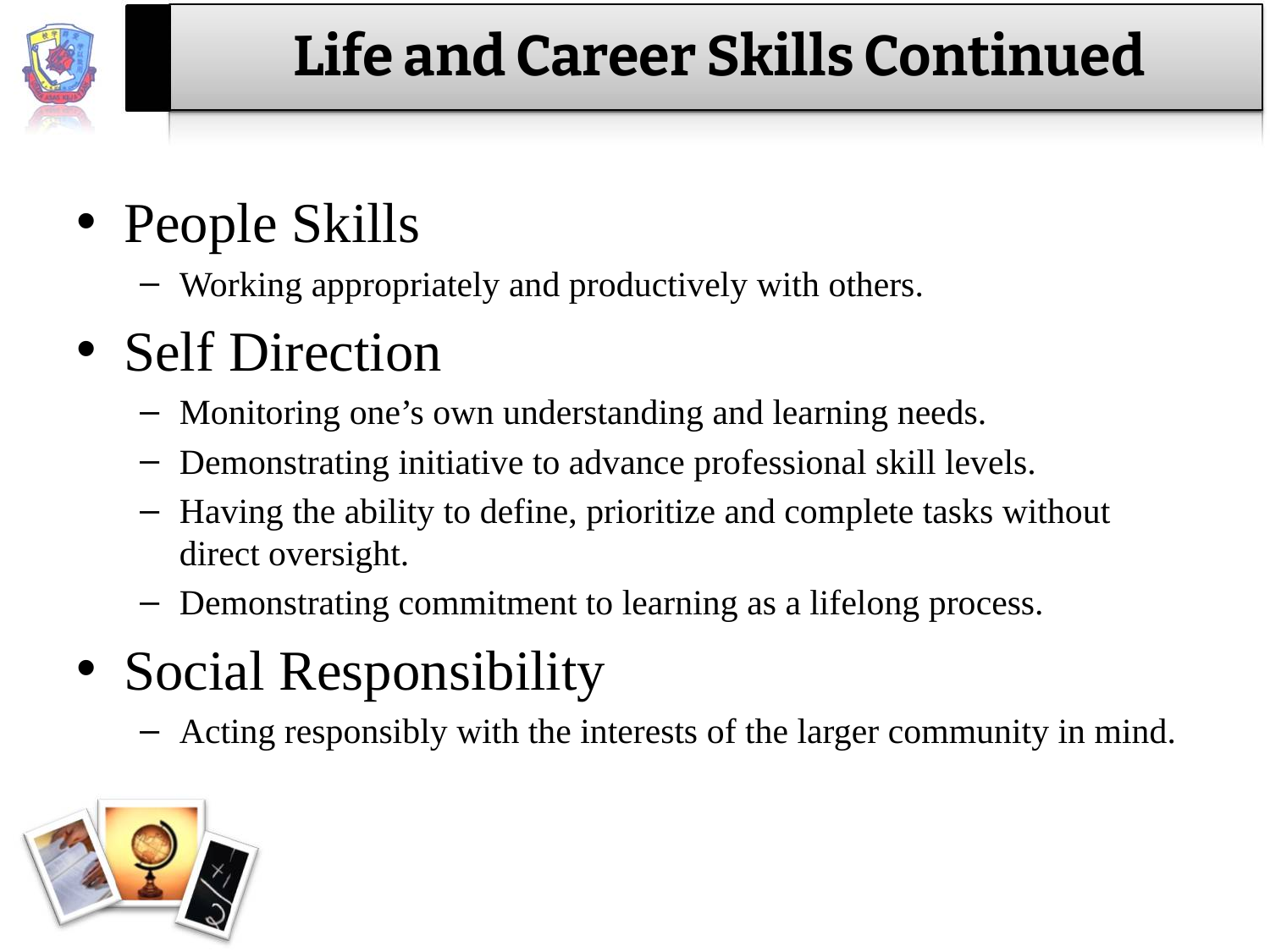

# Life and Career Skills Continued
People Skills
Working appropriately and productively with others.
Self Direction
Monitoring one’s own understanding and learning needs.
Demonstrating initiative to advance professional skill levels.
Having the ability to define, prioritize and complete tasks without direct oversight.
Demonstrating commitment to learning as a lifelong process.
Social Responsibility
Acting responsibly with the interests of the larger community in mind.